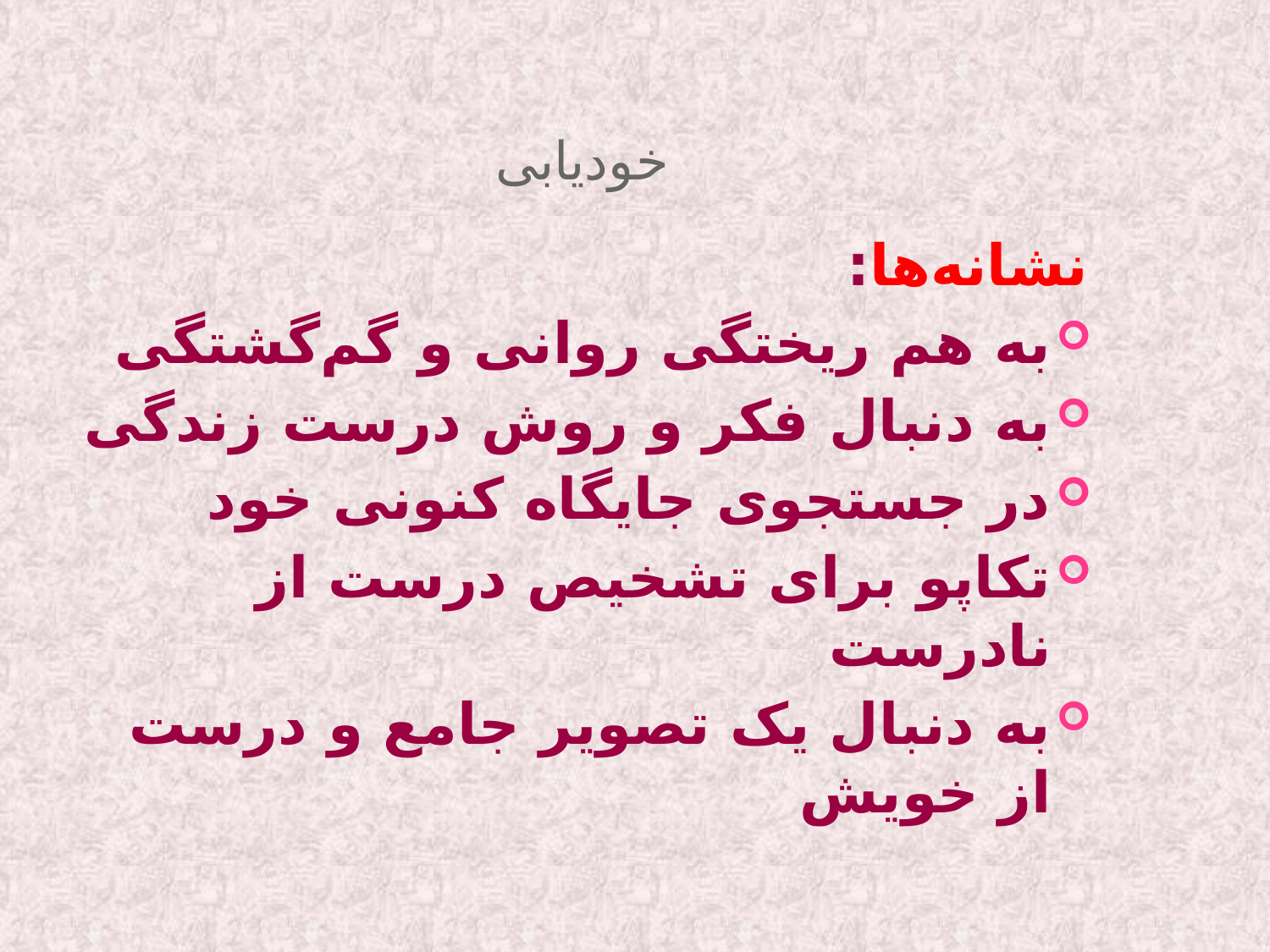

# خودیابی
نشانه‌ها:
به هم ریختگی روانی و گم‌گشتگی
به دنبال فکر و روش درست زندگی
در جستجوی جایگاه کنونی خود
تکاپو برای تشخیص درست از نادرست
به دنبال یک تصویر جامع و درست از خویش